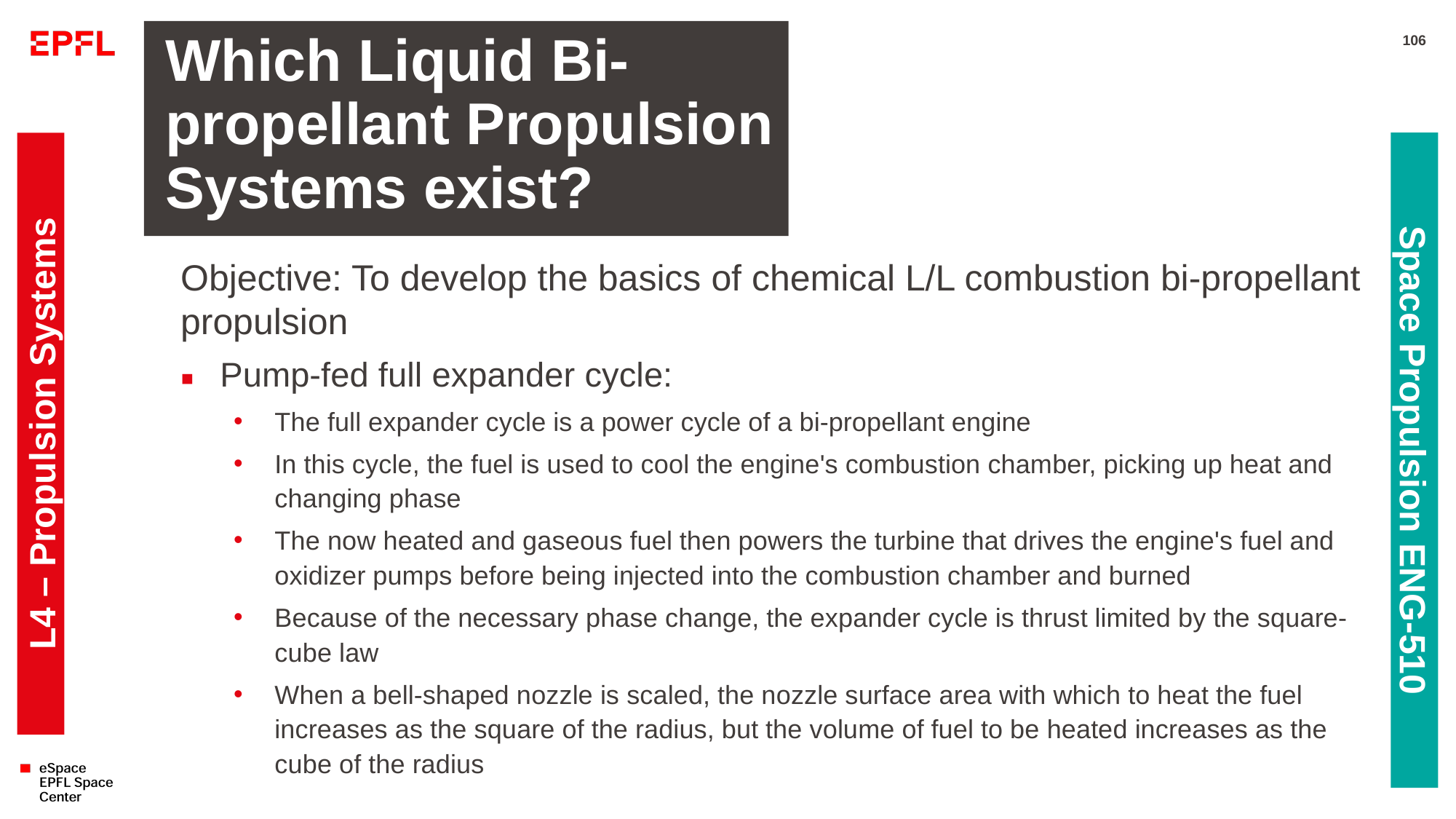

# Which Liquid Bi-propellant Propulsion Systems exist?
106
Objective: To develop the basics of chemical L/L combustion bi-propellant propulsion
Pump-fed full expander cycle:
The full expander cycle is a power cycle of a bi-propellant engine
In this cycle, the fuel is used to cool the engine's combustion chamber, picking up heat and changing phase
The now heated and gaseous fuel then powers the turbine that drives the engine's fuel and oxidizer pumps before being injected into the combustion chamber and burned
Because of the necessary phase change, the expander cycle is thrust limited by the square-cube law
When a bell-shaped nozzle is scaled, the nozzle surface area with which to heat the fuel increases as the square of the radius, but the volume of fuel to be heated increases as the cube of the radius
L4 – Propulsion Systems
Space Propulsion ENG-510